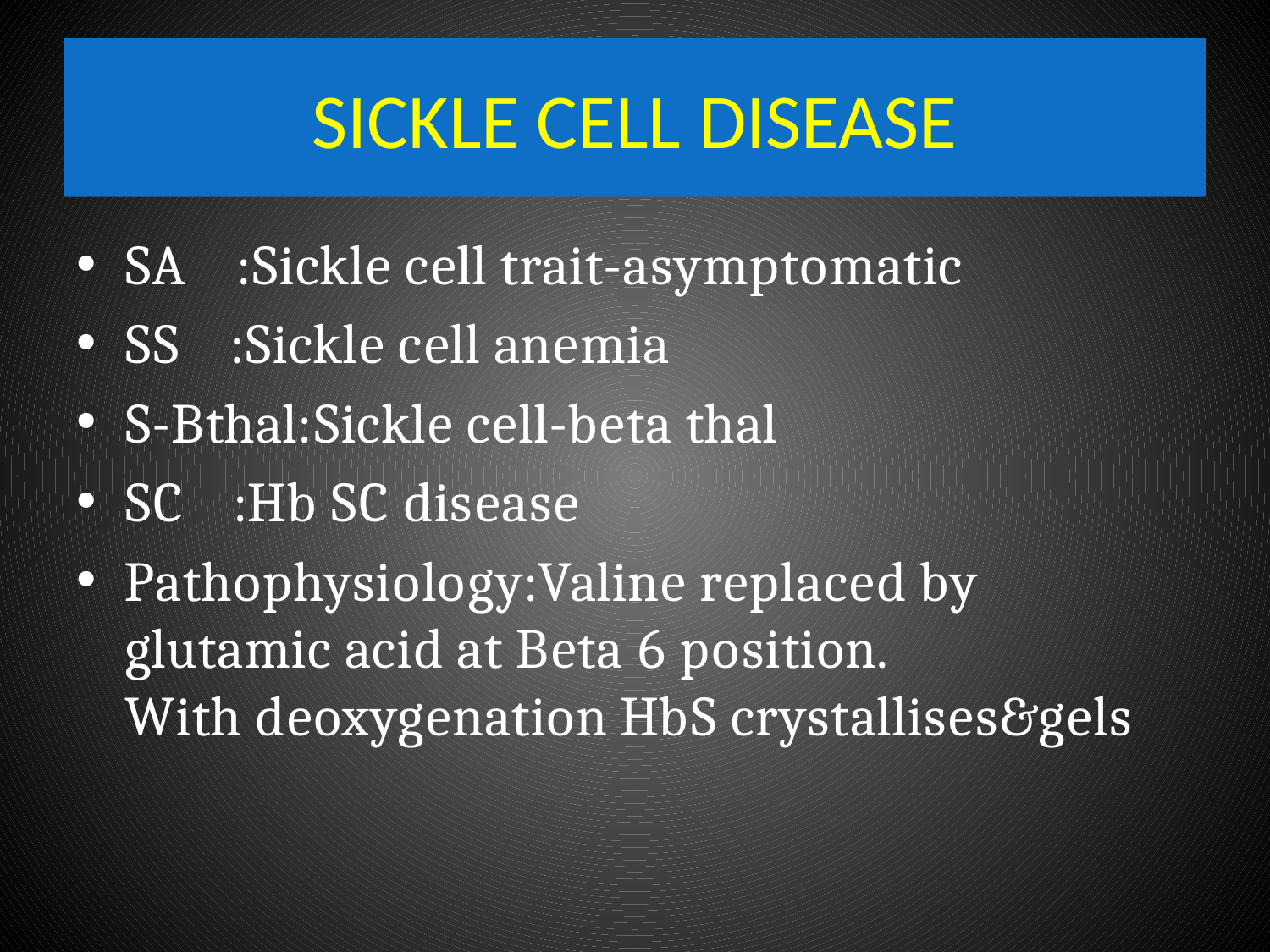

# SICKLE CELL DISEASE
SA    :Sickle cell trait-asymptomatic
SS    :Sickle cell anemia
S-Bthal:Sickle cell-beta thal
SC    :Hb SC disease
Pathophysiology:Valine replaced by      glutamic acid at Beta 6 position.                With deoxygenation HbS crystallises&gels